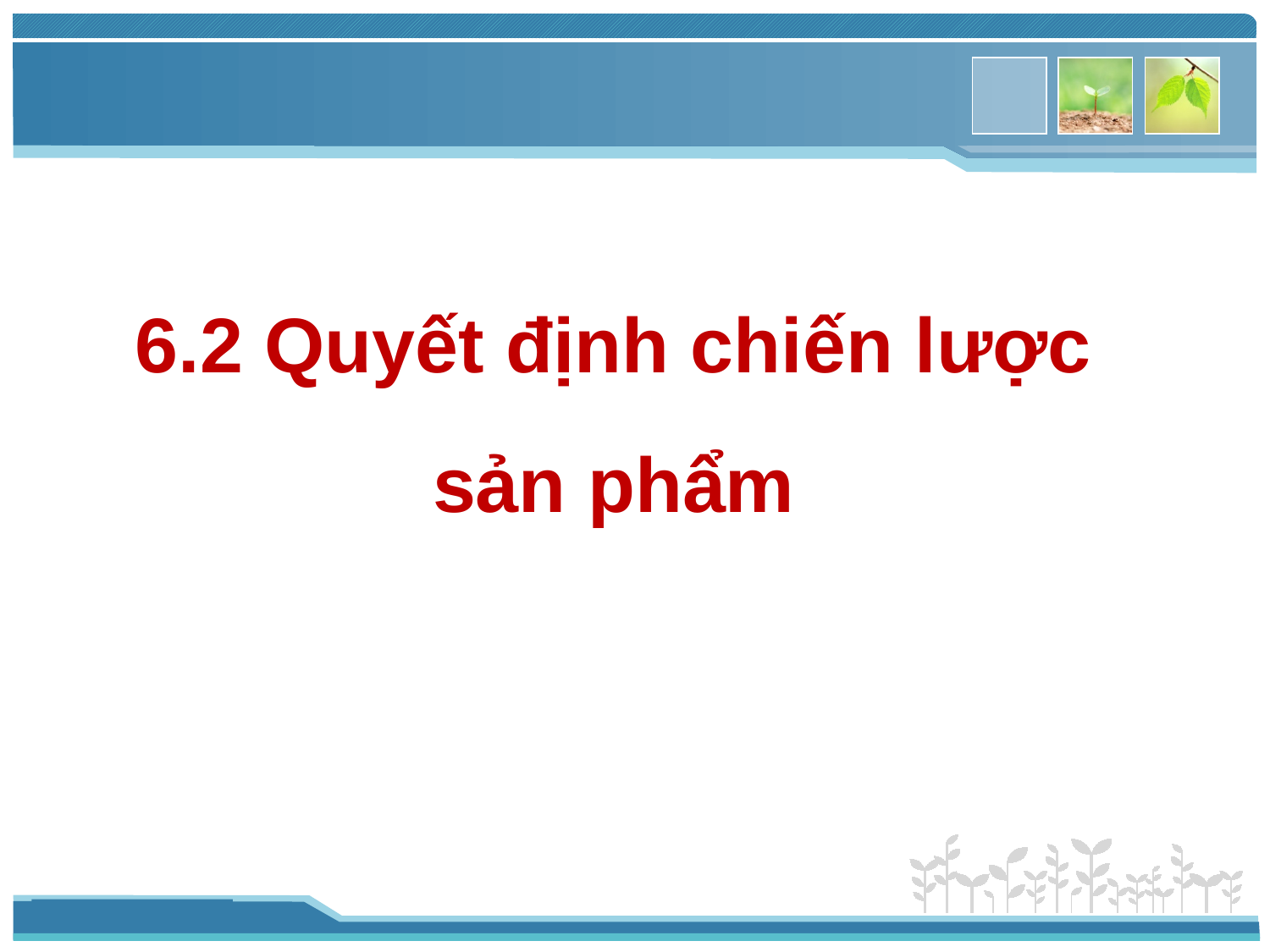

# 6.2 Quyết định chiến lược sản phẩm